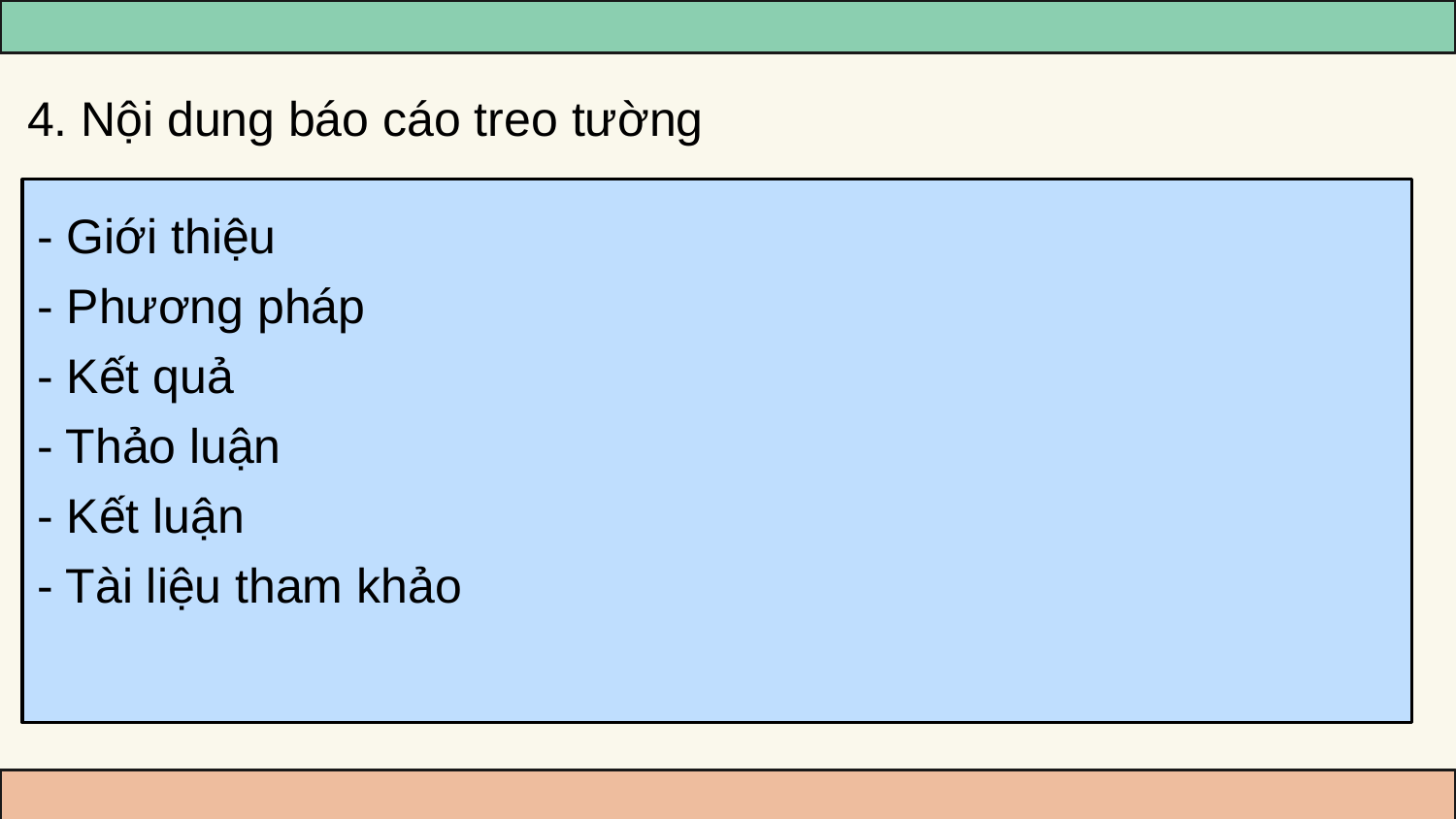

# 4. Nội dung báo cáo treo tường
- Giới thiệu
- Phương pháp
- Kết quả
- Thảo luận
- Kết luận
- Tài liệu tham khảo